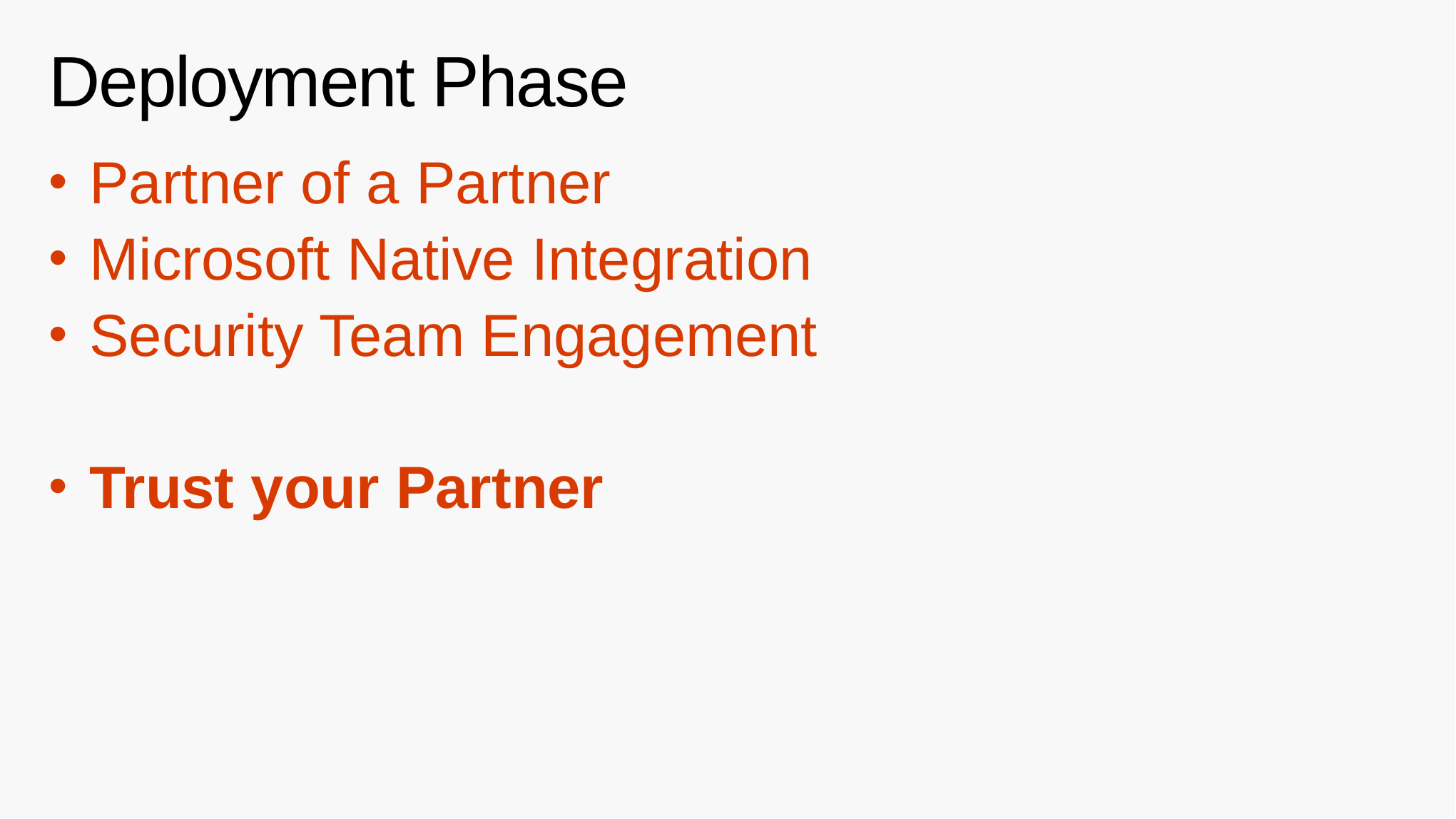

# Deployment Phase
Partner of a Partner
Microsoft Native Integration
Security Team Engagement

Trust your Partner